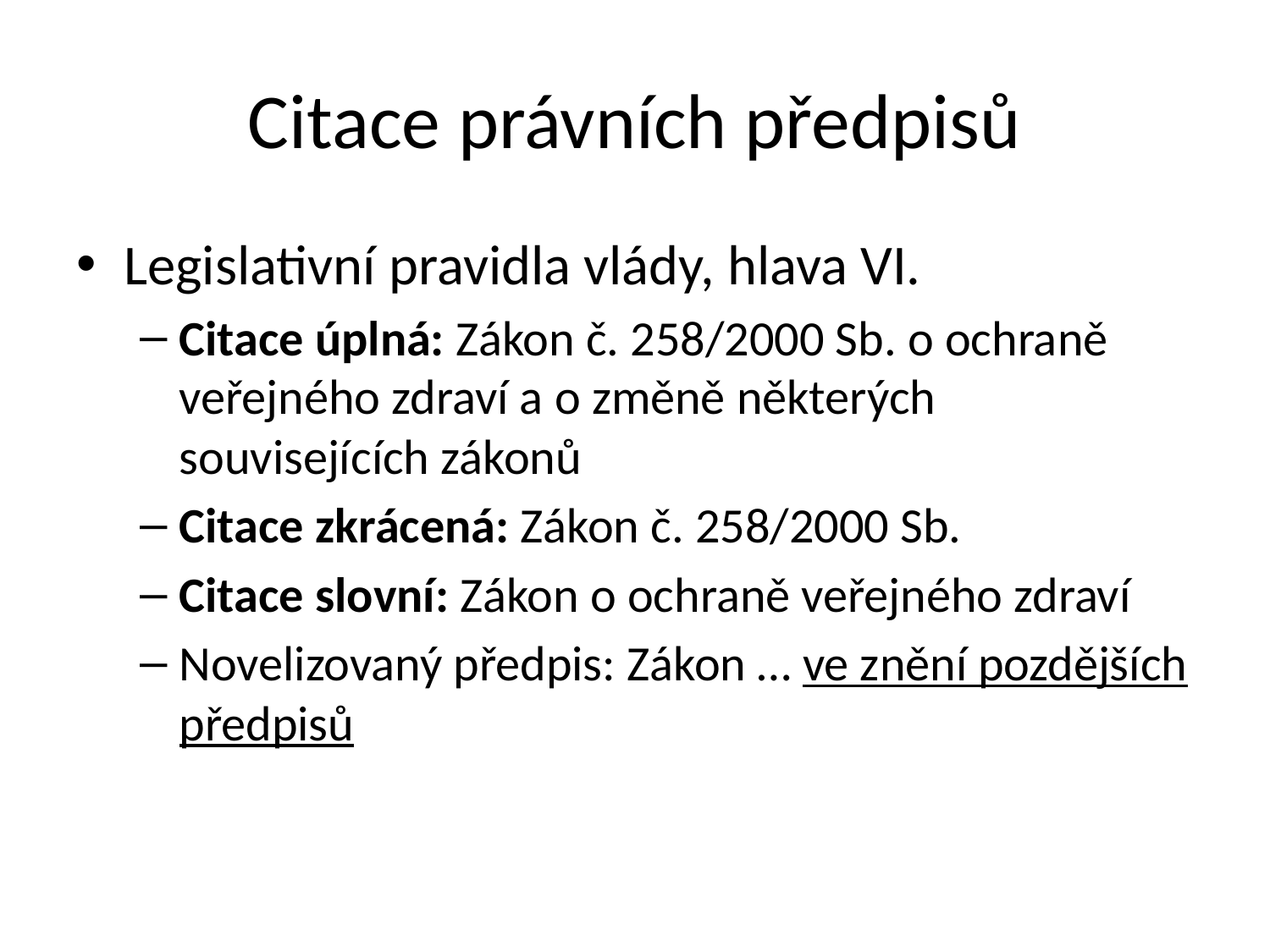

# Citace právních předpisů
Legislativní pravidla vlády, hlava VI.
Citace úplná: Zákon č. 258/2000 Sb. o ochraně veřejného zdraví a o změně některých souvisejících zákonů
Citace zkrácená: Zákon č. 258/2000 Sb.
Citace slovní: Zákon o ochraně veřejného zdraví
Novelizovaný předpis: Zákon … ve znění pozdějších předpisů